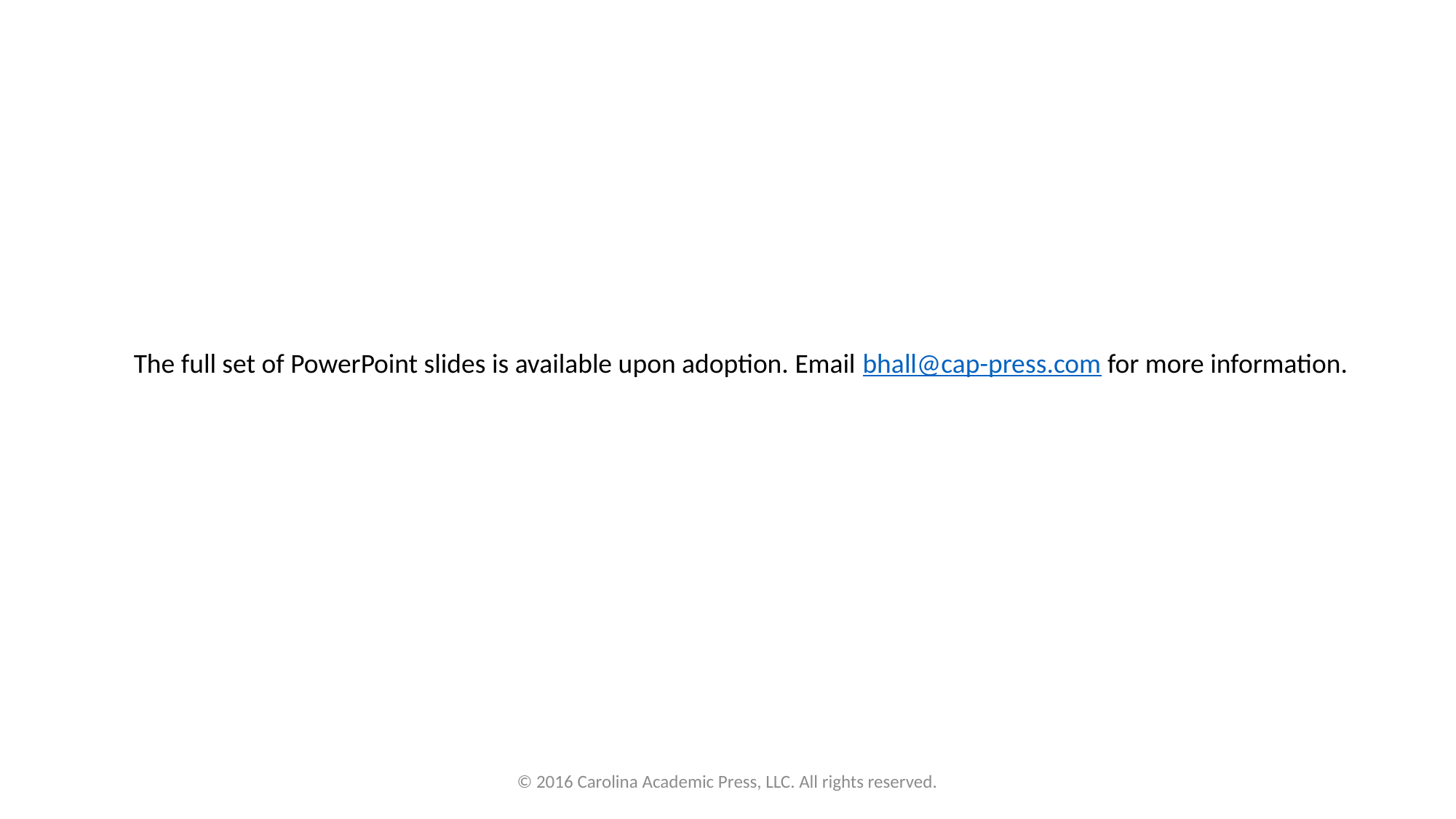

The full set of PowerPoint slides is available upon adoption. Email bhall@cap-press.com for more information.
© 2016 Carolina Academic Press, LLC. All rights reserved.